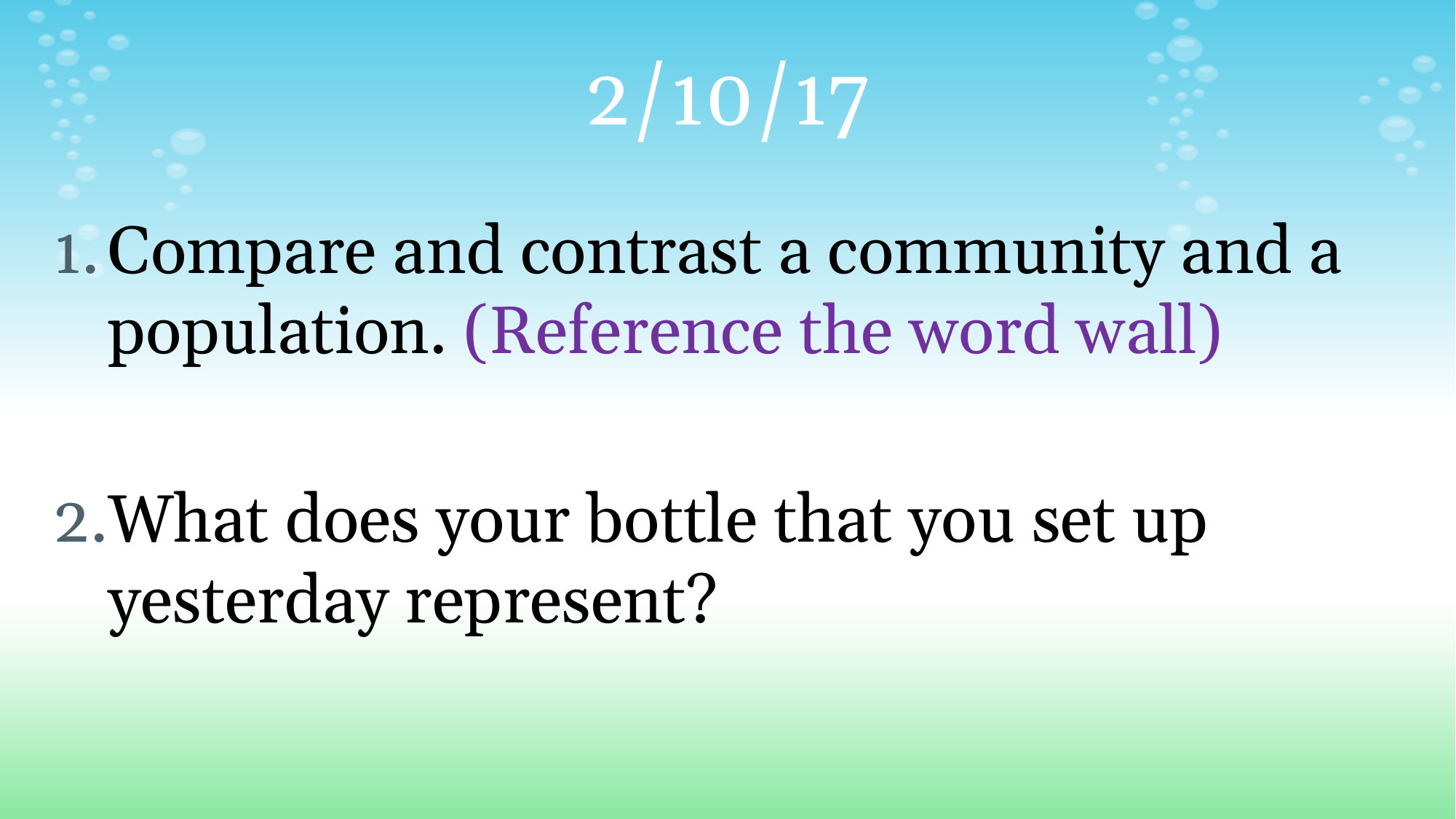

# 2/10/17
Compare and contrast a community and a population. (Reference the word wall)

What does your bottle that you set up yesterday represent?